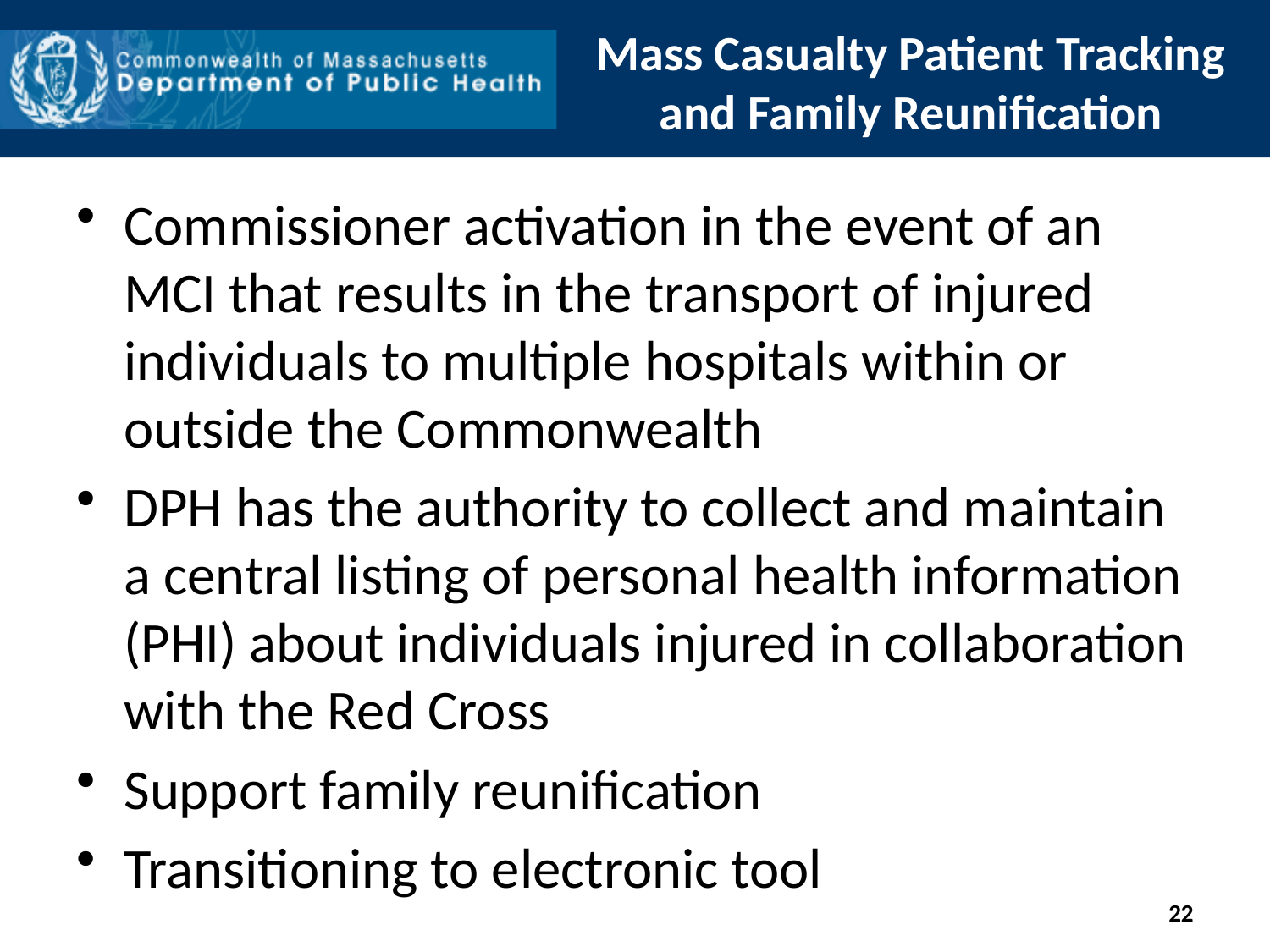

# Mass Casualty Patient Tracking and Family Reunification
Commissioner activation in the event of an MCI that results in the transport of injured individuals to multiple hospitals within or outside the Commonwealth
DPH has the authority to collect and maintain a central listing of personal health information (PHI) about individuals injured in collaboration with the Red Cross
Support family reunification
Transitioning to electronic tool

22